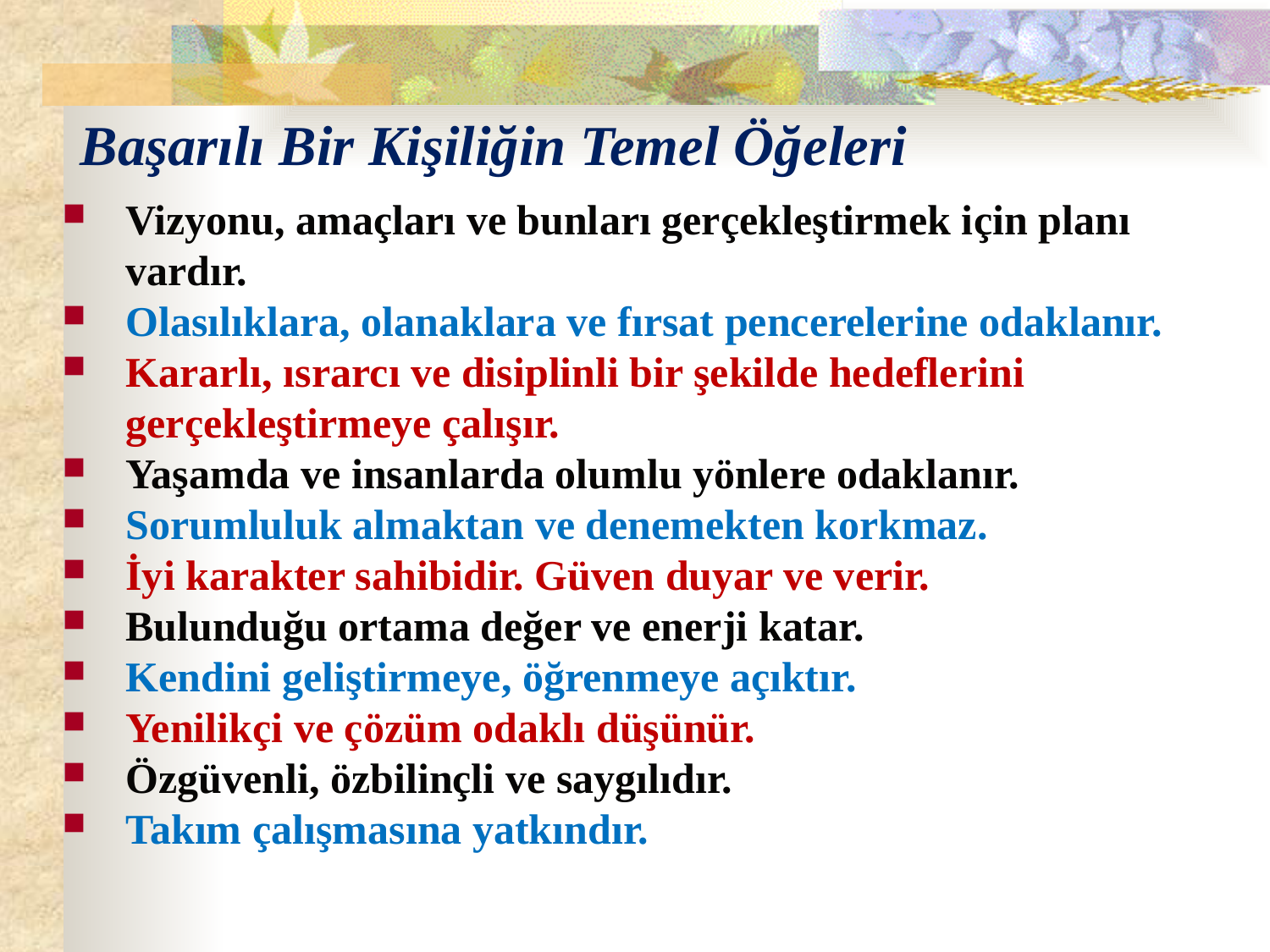

# Başarılı Bir Kişiliğin Temel Öğeleri
Vizyonu, amaçları ve bunları gerçekleştirmek için planı vardır.
Olasılıklara, olanaklara ve fırsat pencerelerine odaklanır.
Kararlı, ısrarcı ve disiplinli bir şekilde hedeflerini gerçekleştirmeye çalışır.
Yaşamda ve insanlarda olumlu yönlere odaklanır.
Sorumluluk almaktan ve denemekten korkmaz.
İyi karakter sahibidir. Güven duyar ve verir.
Bulunduğu ortama değer ve enerji katar.
Kendini geliştirmeye, öğrenmeye açıktır.
Yenilikçi ve çözüm odaklı düşünür.
Özgüvenli, özbilinçli ve saygılıdır.
Takım çalışmasına yatkındır.